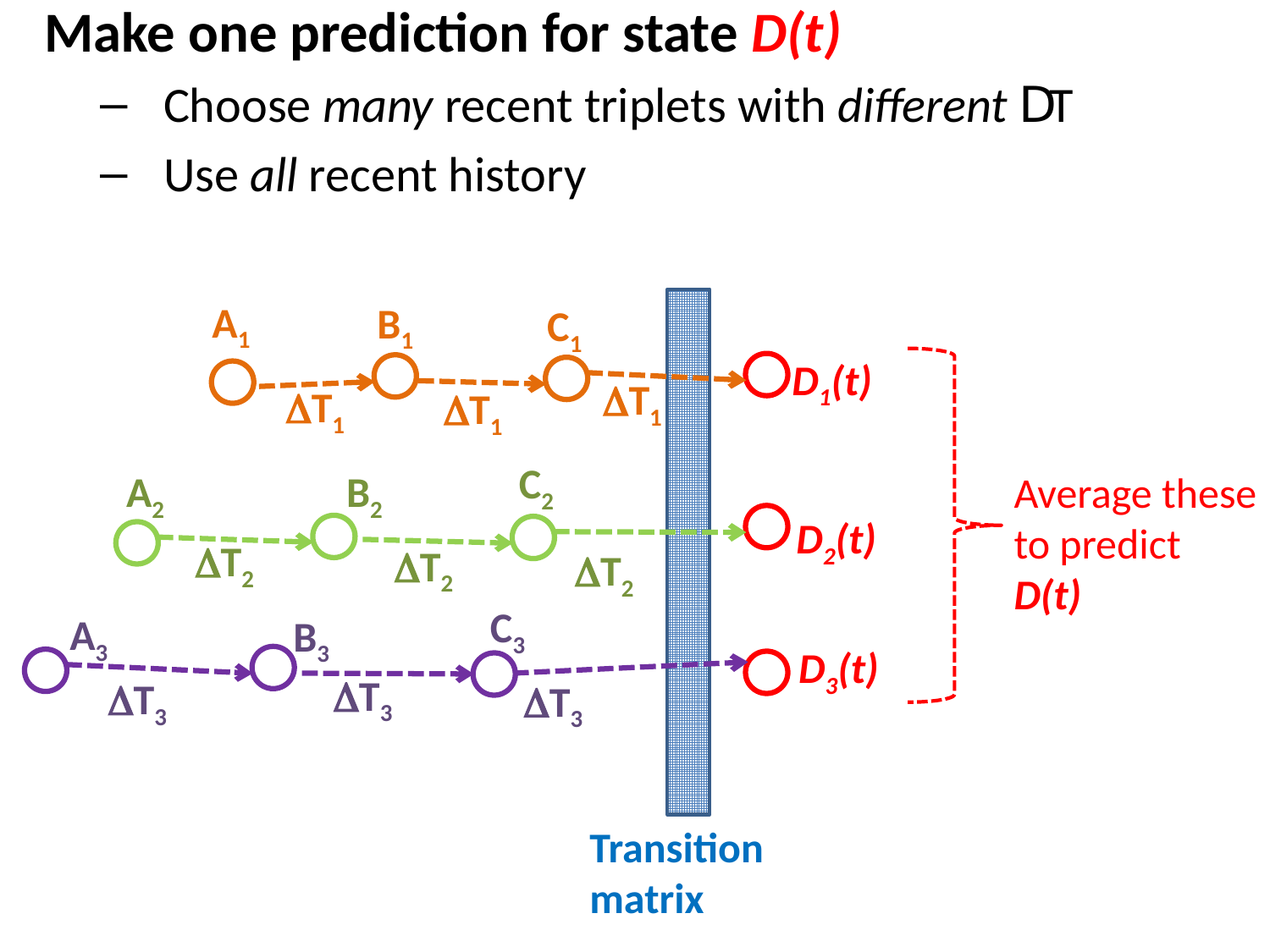

Make one prediction for state D(t)
Choose many recent triplets with different ΔT
Use all recent history
A1

B1
C1
D1(t)

ΔT1
ΔT1
ΔT1
C2
A2
B2
Average these to predict D(t)

D2(t)

ΔT2
ΔT2
ΔT2
C3
A3
B3
D3(t)

ΔT3
ΔT3
ΔT3
Transition matrix